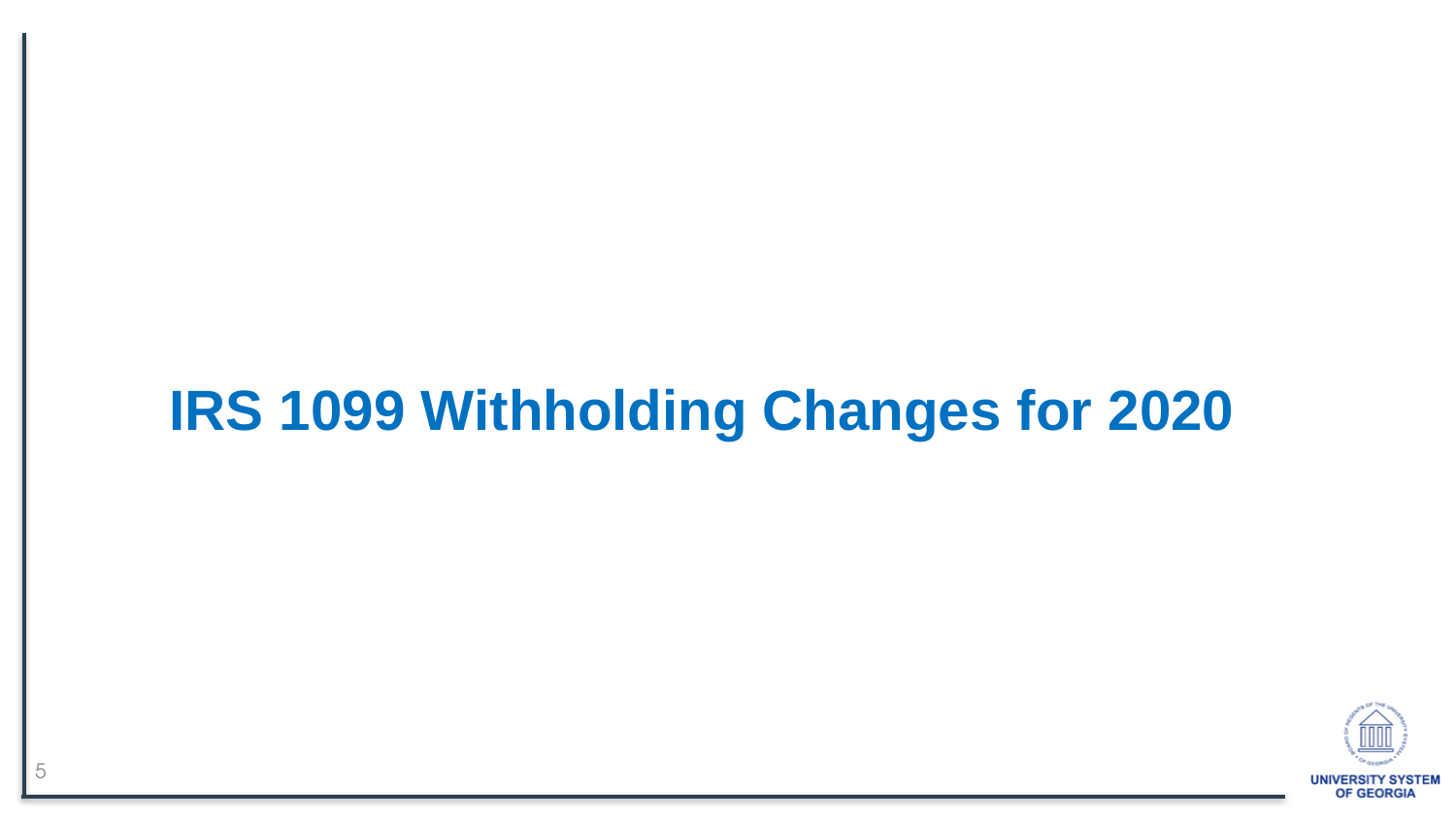

IRS 1099 Withholding Changes for 2020
5